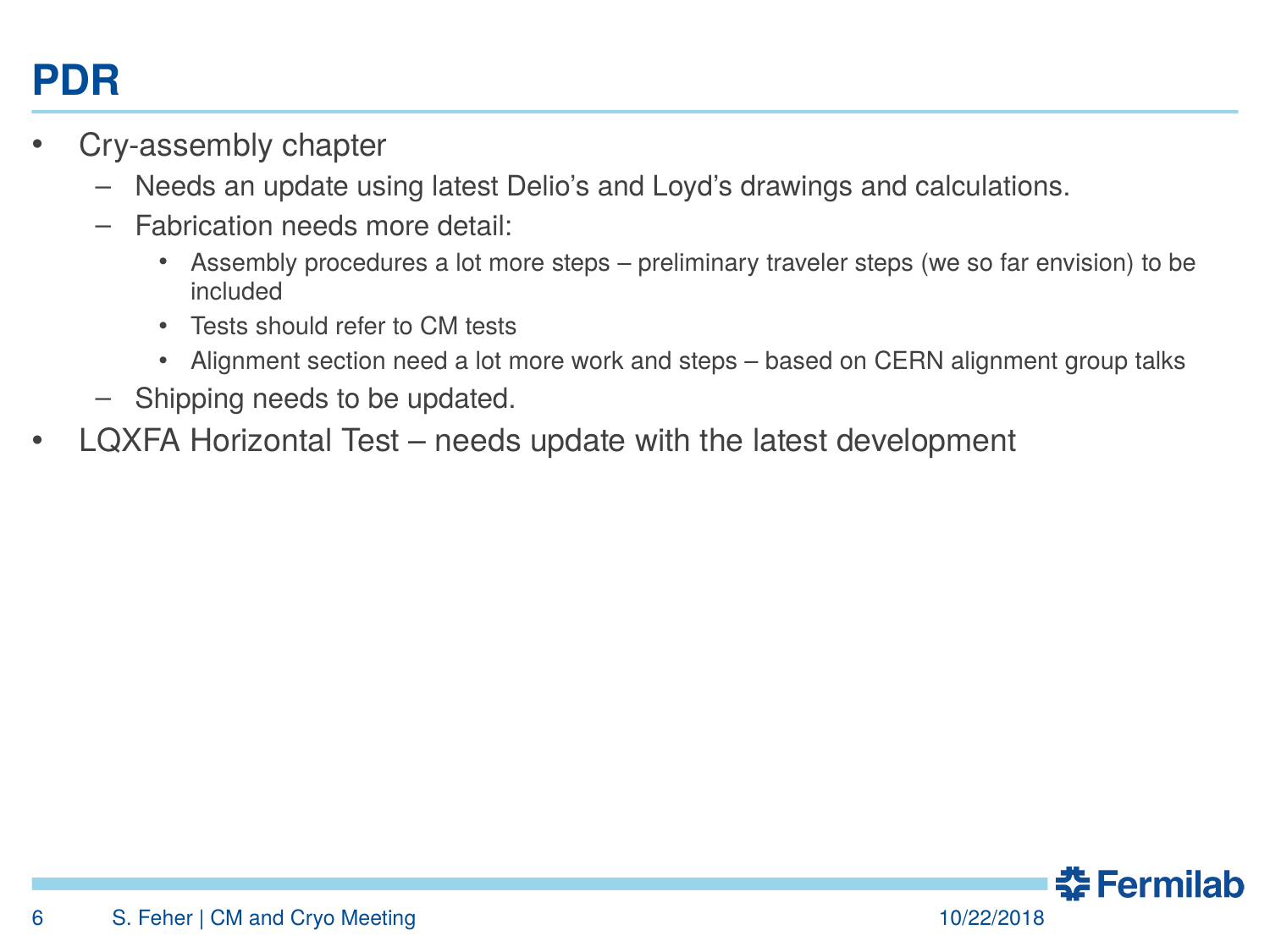

# PDR
Cry-assembly chapter
Needs an update using latest Delio’s and Loyd’s drawings and calculations.
Fabrication needs more detail:
Assembly procedures a lot more steps – preliminary traveler steps (we so far envision) to be included
Tests should refer to CM tests
Alignment section need a lot more work and steps – based on CERN alignment group talks
Shipping needs to be updated.
LQXFA Horizontal Test – needs update with the latest development

6
S. Feher | CM and Cryo Meeting
10/22/2018